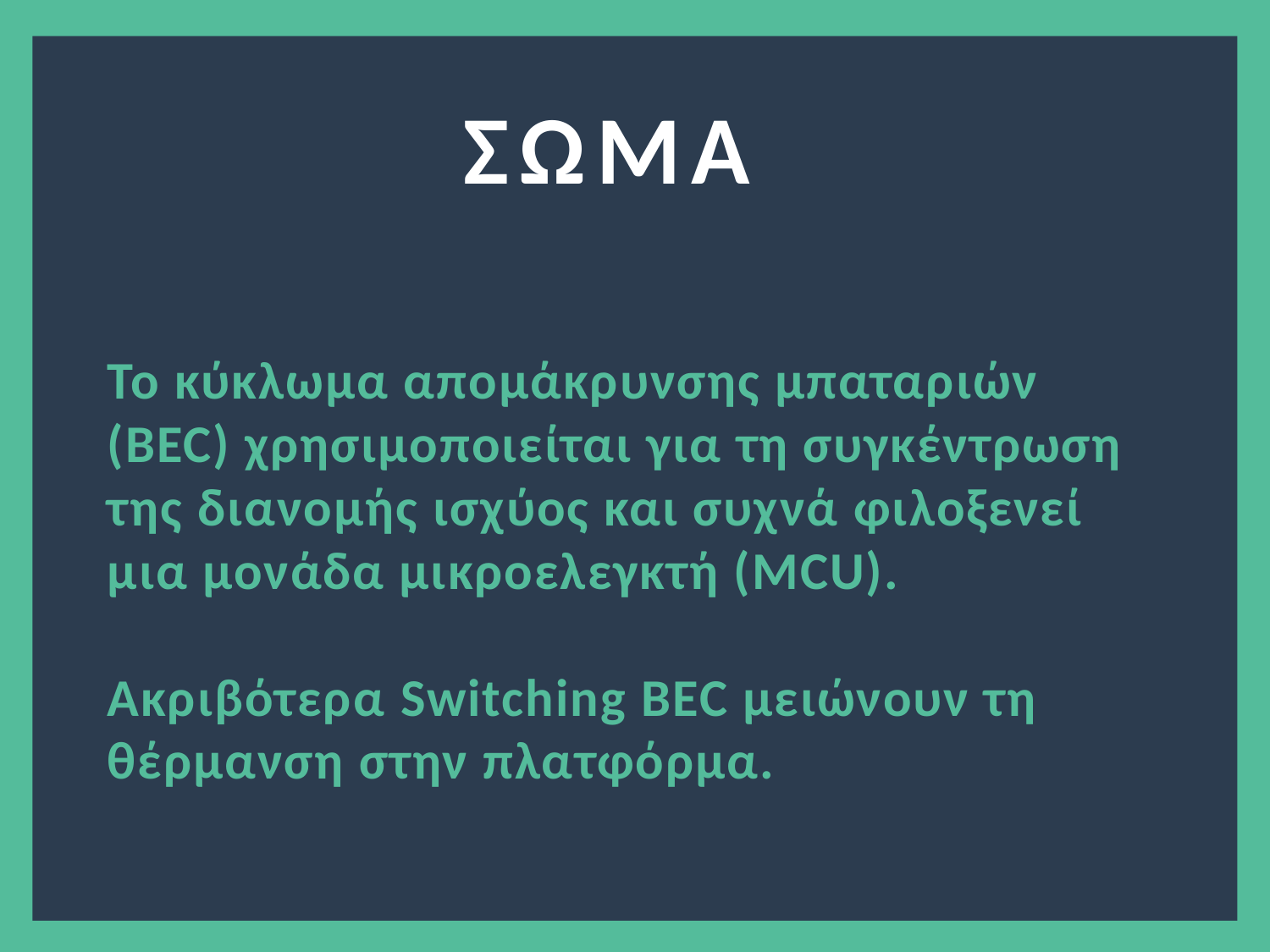

ΣΩΜΑ?

Το κύκλωμα απομάκρυνσης μπαταριών (BEC) χρησιμοποιείται για τη συγκέντρωση της διανομής ισχύος και συχνά φιλοξενεί μια μονάδα μικροελεγκτή (MCU).

Ακριβότερα Switching BEC μειώνουν τη θέρμανση στην πλατφόρμα.
5